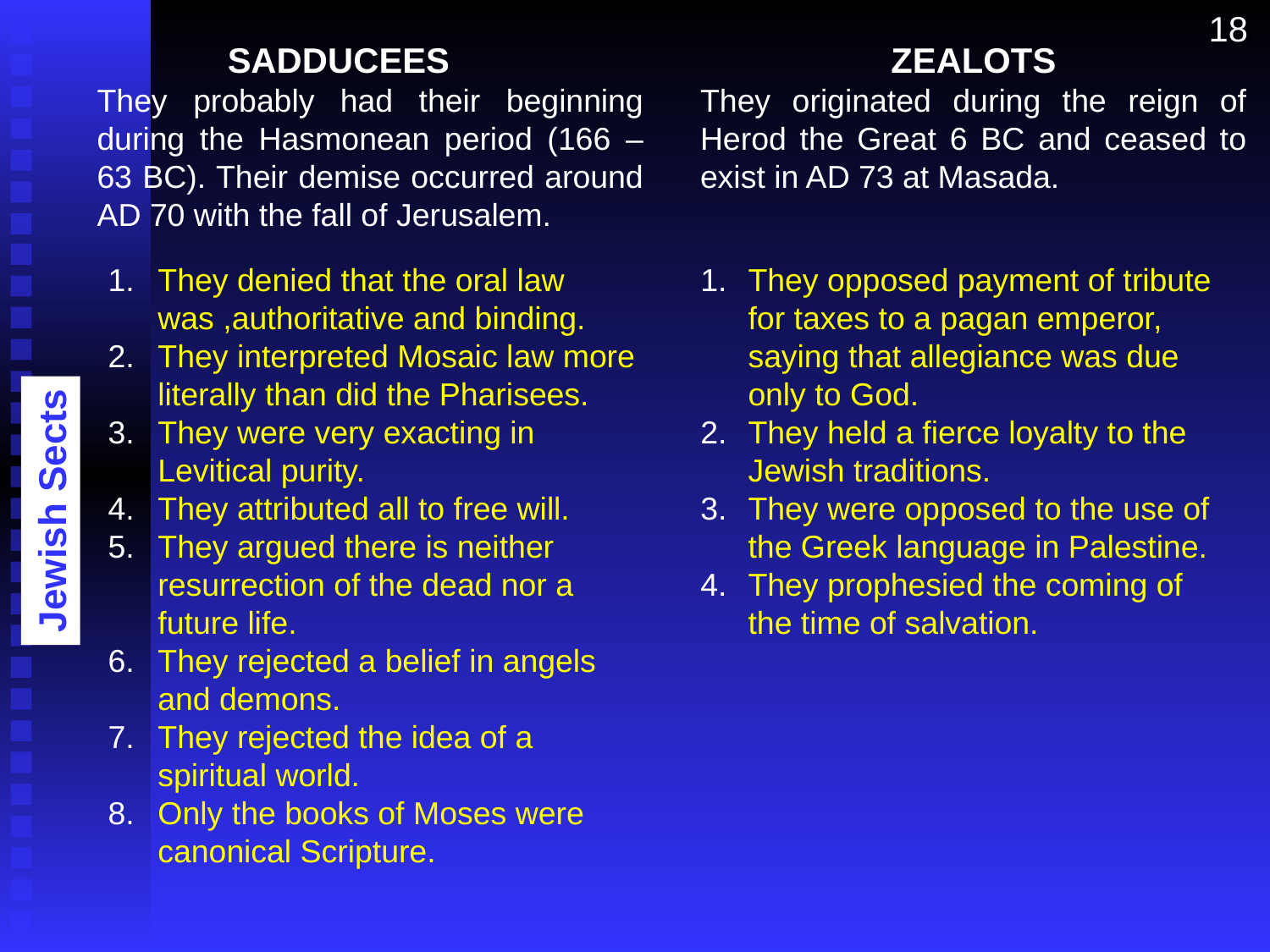

18
SADDUCEES
	They probably had their beginning during the Hasmonean period (166 – 63 BC). Their demise occurred around AD 70 with the fall of Jerusalem.
ZEALOTS
They originated during the reign of Herod the Great 6 BC and ceased to exist in AD 73 at Masada.
They denied that the oral law was ,authoritative and binding.
They interpreted Mosaic law more literally than did the Pharisees.
They were very exacting in Levitical purity.
They attributed all to free will.
They argued there is neither resurrection of the dead nor a future life.
They rejected a belief in angels and demons.
They rejected the idea of a spiritual world.
Only the books of Moses were canonical Scripture.
They opposed payment of tribute for taxes to a pagan emperor, saying that allegiance was due only to God.
They held a fierce loyalty to the Jewish traditions.
They were opposed to the use of the Greek language in Palestine.
They prophesied the coming of the time of salvation.

Jewish Sects